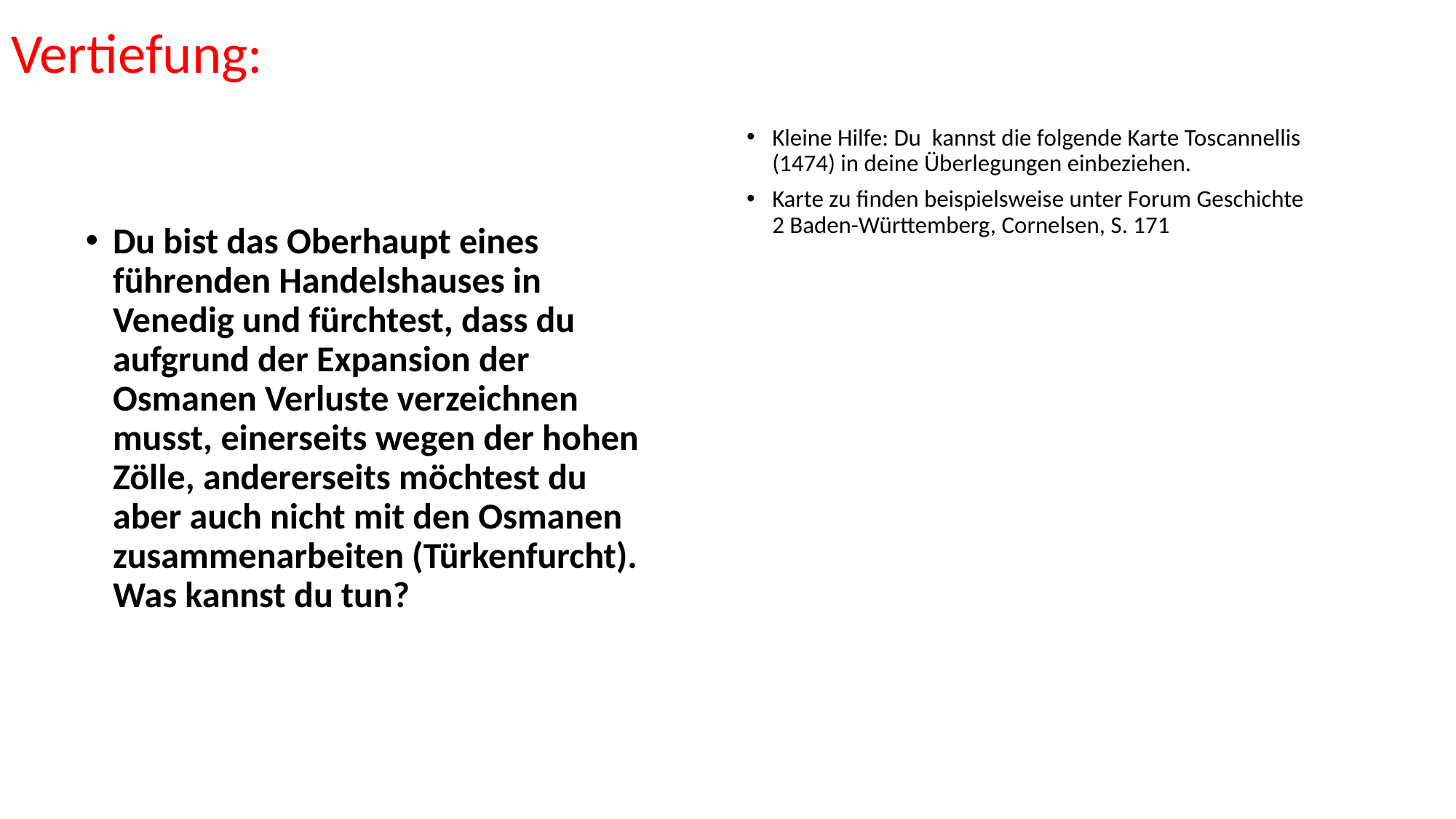

# Vertiefung:
Kleine Hilfe: Du  kannst die folgende Karte Toscannellis (1474) in deine Überlegungen einbeziehen.
Karte zu finden beispielsweise unter Forum Geschichte 2 Baden-Württemberg, Cornelsen, S. 171
Du bist das Oberhaupt eines führenden Handelshauses in Venedig und fürchtest, dass du aufgrund der Expansion der Osmanen Verluste verzeichnen musst, einerseits wegen der hohen Zölle, andererseits möchtest du aber auch nicht mit den Osmanen zusammenarbeiten (Türkenfurcht). Was kannst du tun?